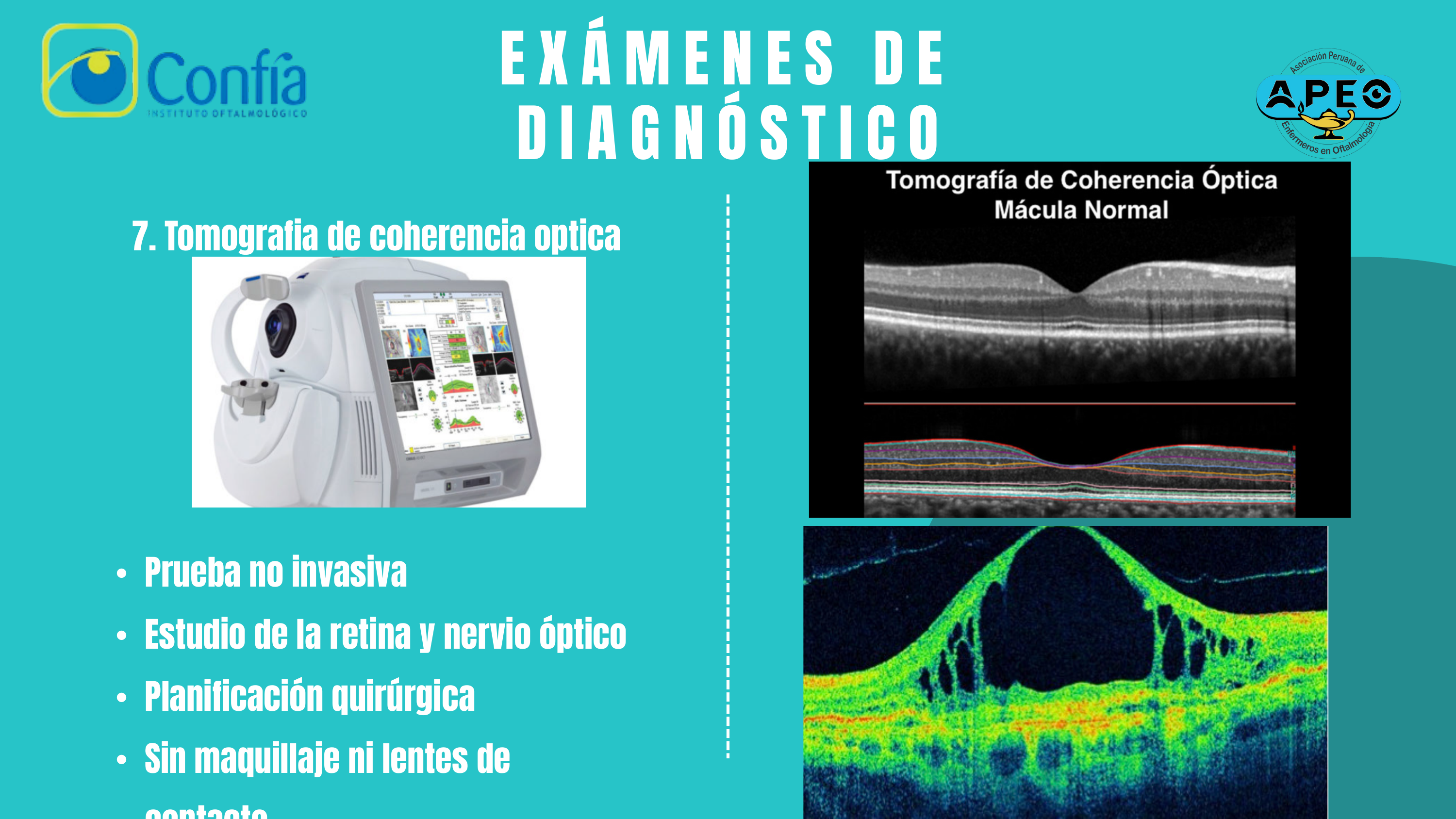

EXÁMENES DE DIAGNÓSTICO

7. Tomografia de coherencia optica

Prueba no invasiva
Estudio de la retina y nervio óptico
Planificación quirúrgica
Sin maquillaje ni lentes de contacto